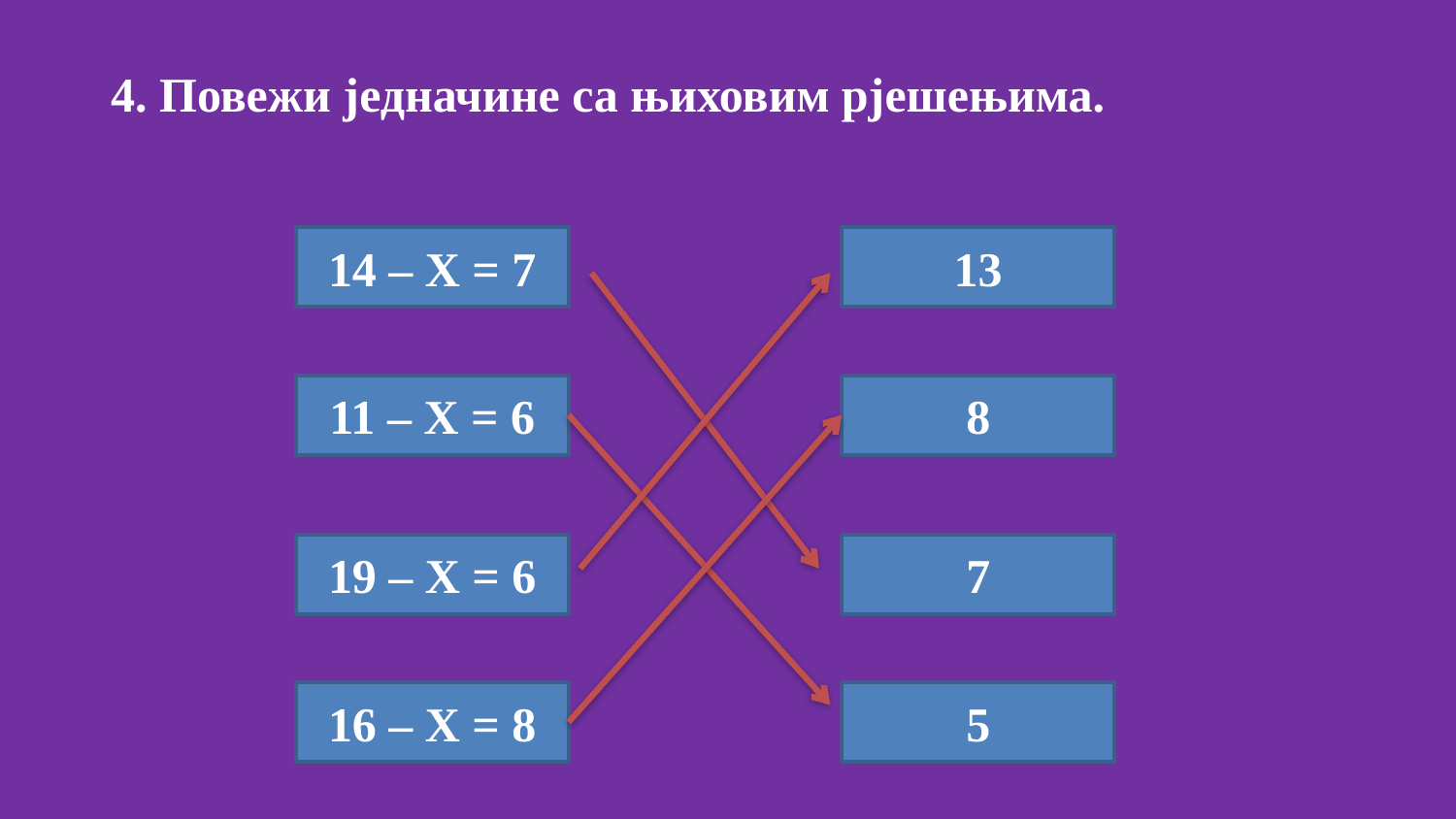

4. Повежи једначине са њиховим рјешењима.
14 – X = 7
13
11 – X = 6
8
19 – X = 6
7
16 – X = 8
5